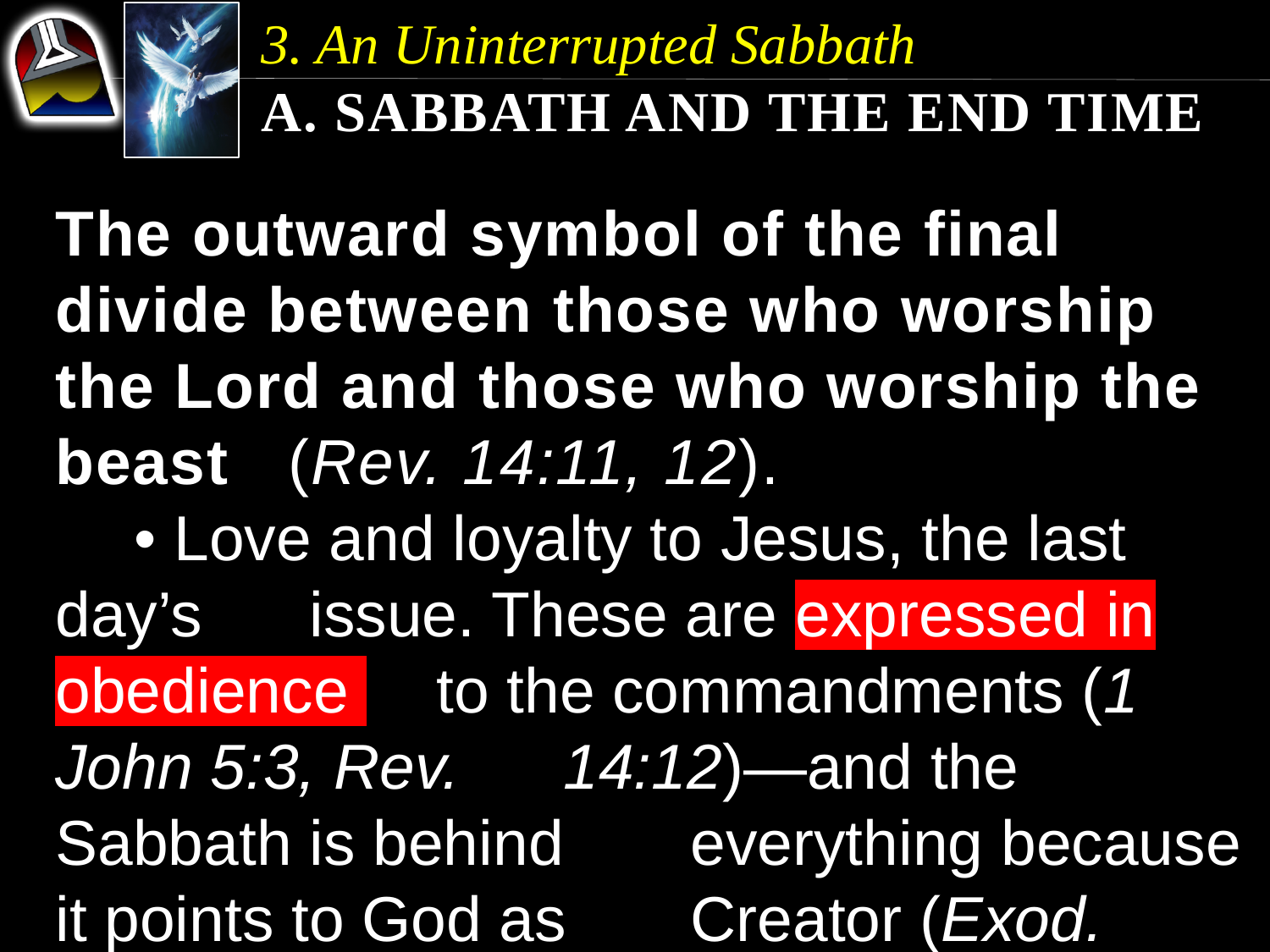

3. An Uninterrupted Sabbath
a. Sabbath and the End Time
The outward symbol of the final divide between those who worship the Lord and those who worship the beast   (Rev. 14:11, 12).
	• Love and loyalty to Jesus, the last day’s 	issue. These are expressed in obedience 	to the commandments (1 John 5:3, Rev. 	14:12)—and the Sabbath is behind 	everything because it points to God as 	Creator (Exod. 20:8–11).